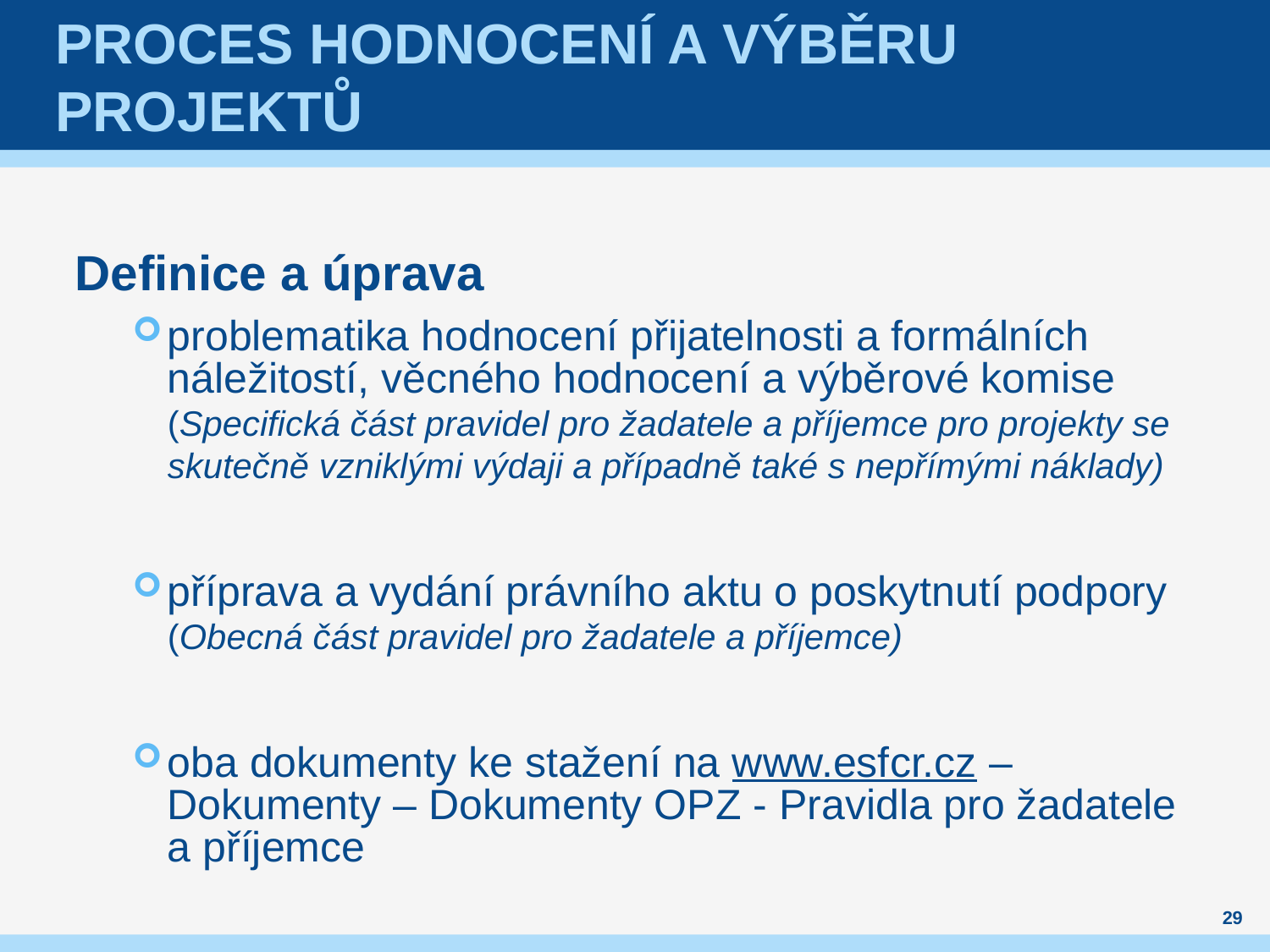

# Proces hodnocení a výběru projektů
Definice a úprava
problematika hodnocení přijatelnosti a formálních náležitostí, věcného hodnocení a výběrové komise
(Specifická část pravidel pro žadatele a příjemce pro projekty se skutečně vzniklými výdaji a případně také s nepřímými náklady)

příprava a vydání právního aktu o poskytnutí podpory
(Obecná část pravidel pro žadatele a příjemce)

oba dokumenty ke stažení na www.esfcr.cz – Dokumenty – Dokumenty OPZ - Pravidla pro žadatele a příjemce

29